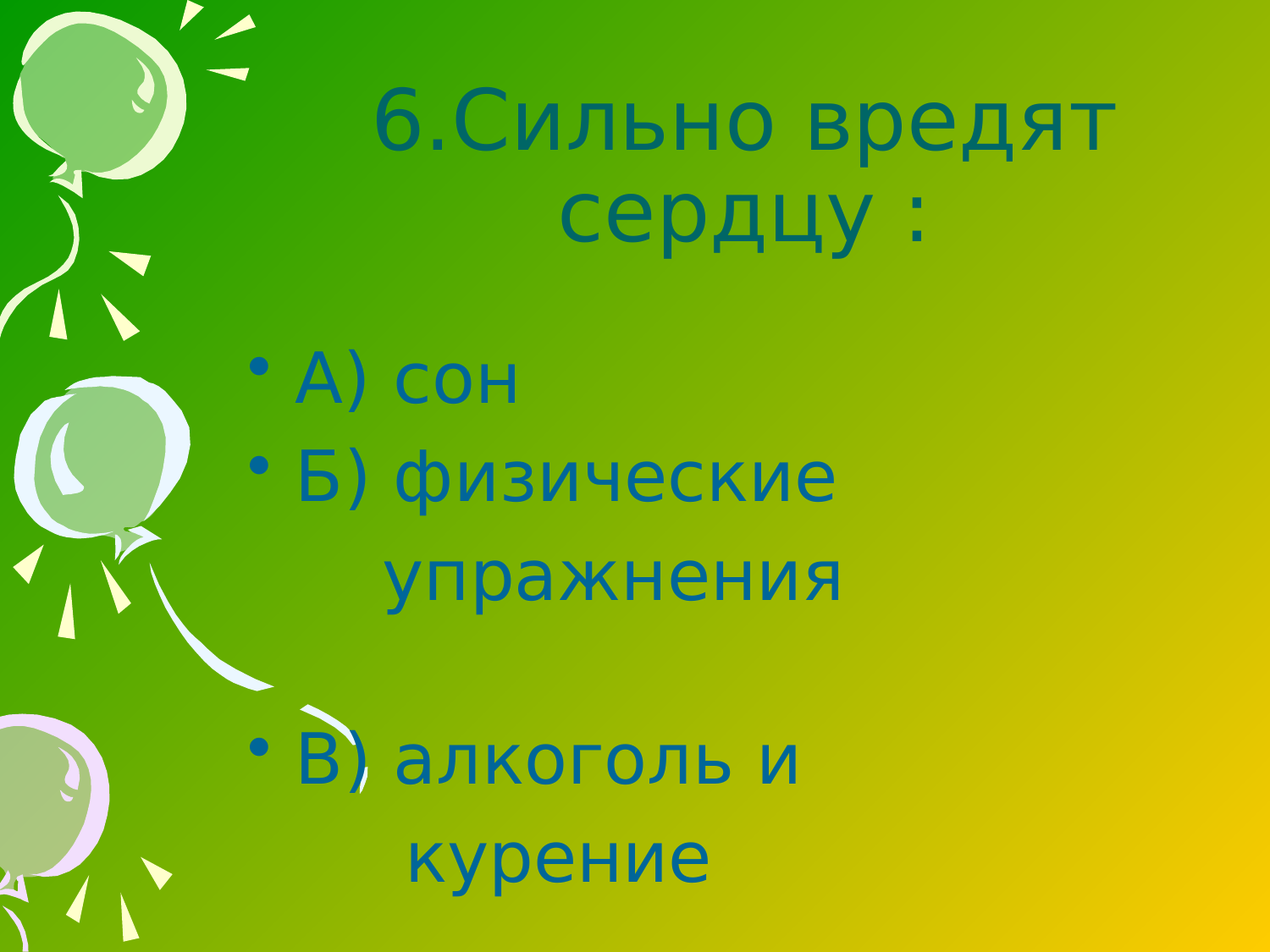

# 6.Сильно вредят сердцу :
А) сон
Б) физические
      упражнения
В) алкоголь и
       курение